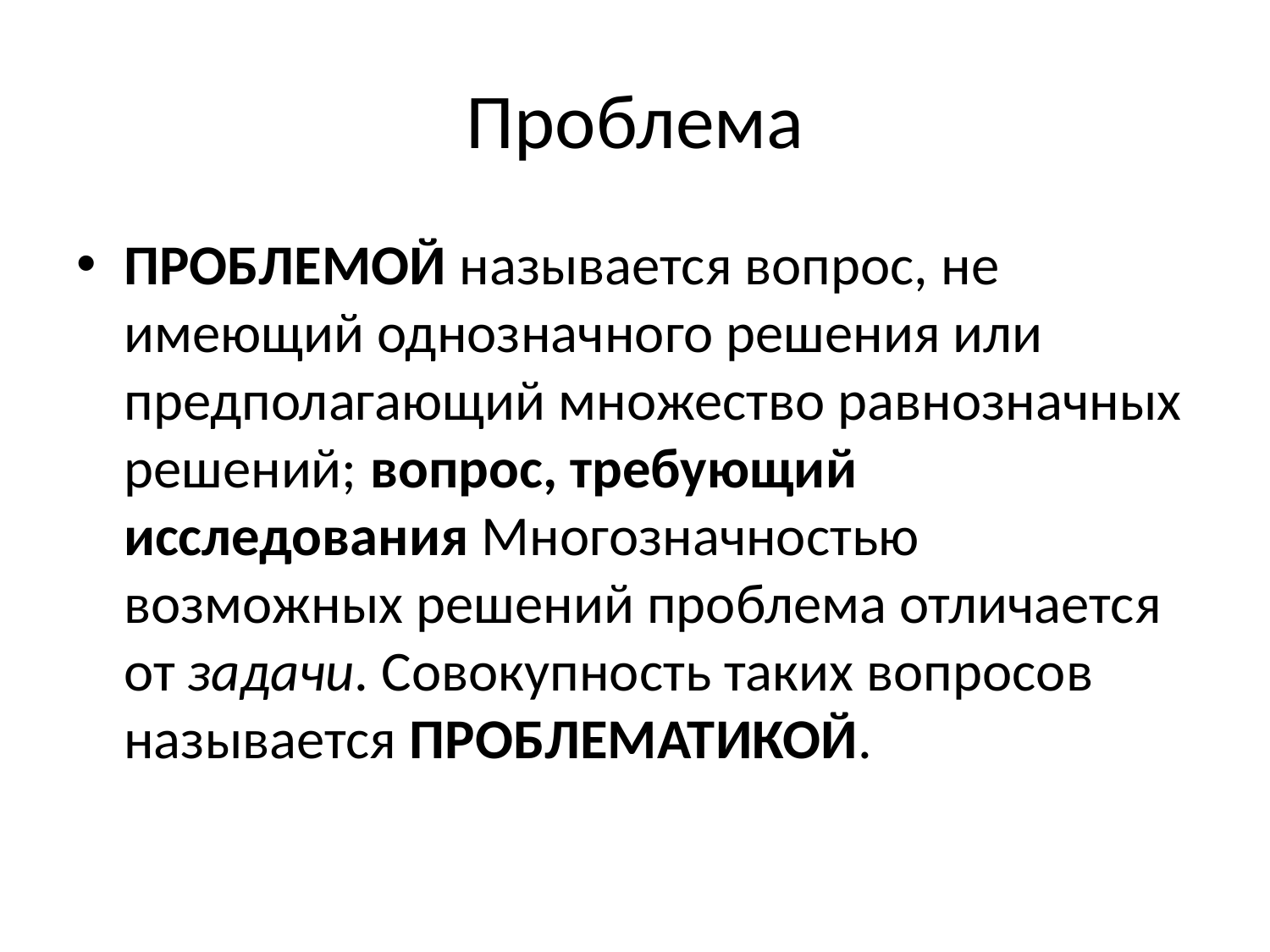

# Проблема
ПРОБЛЕМОЙ называется вопрос, не имеющий однозначного решения или предполагающий множество равнозначных решений; вопрос, требующий исследования Многозначностью возможных решений проблема отличается от задачи. Совокупность таких вопросов называется ПРОБЛЕМАТИКОЙ.